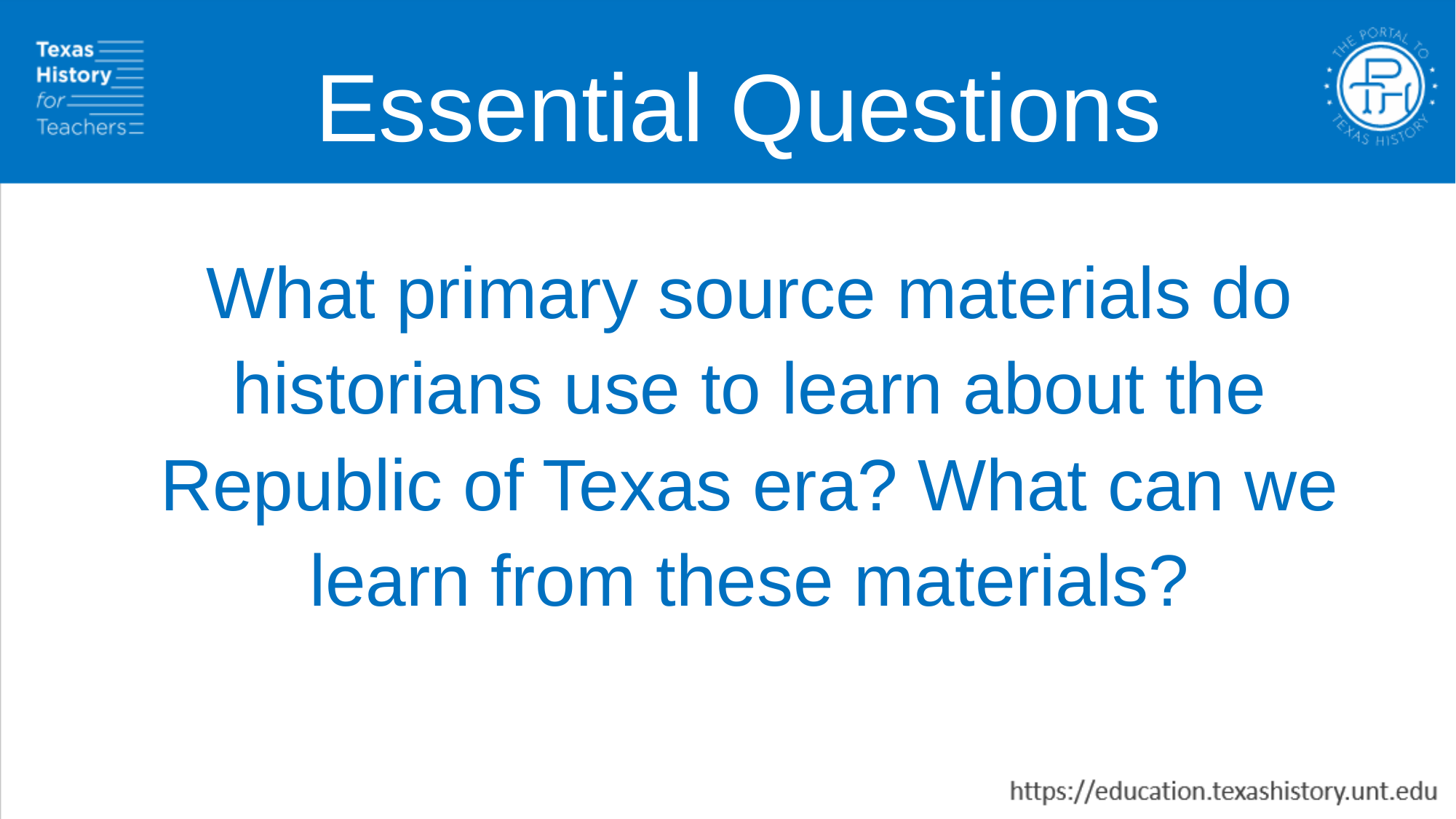

Essential Questions
What primary source materials do historians use to learn about the Republic of Texas era? What can we learn from these materials?